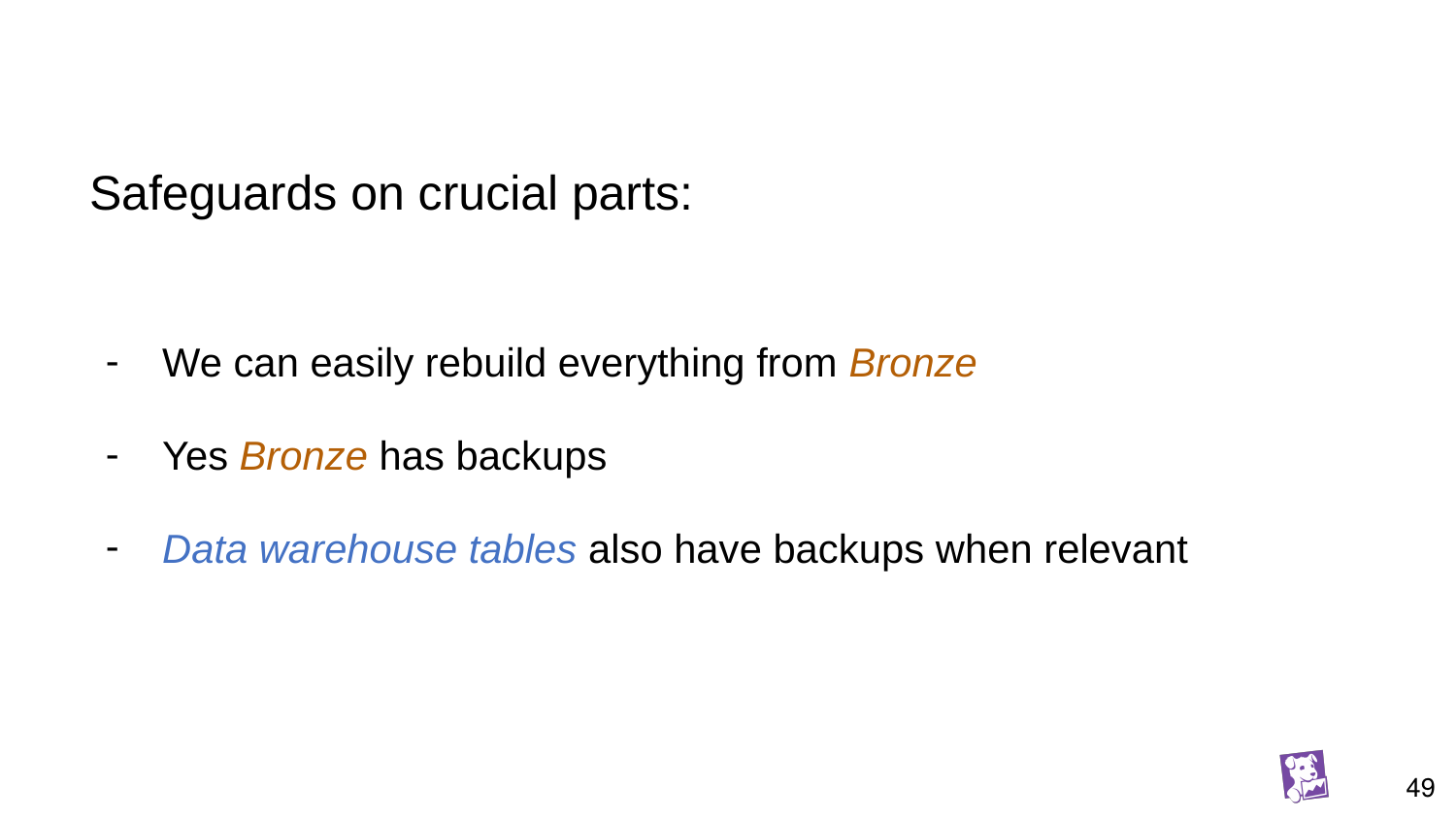

Safeguards on crucial parts:
We can easily rebuild everything from Bronze
Yes Bronze has backups
Data warehouse tables also have backups when relevant
49